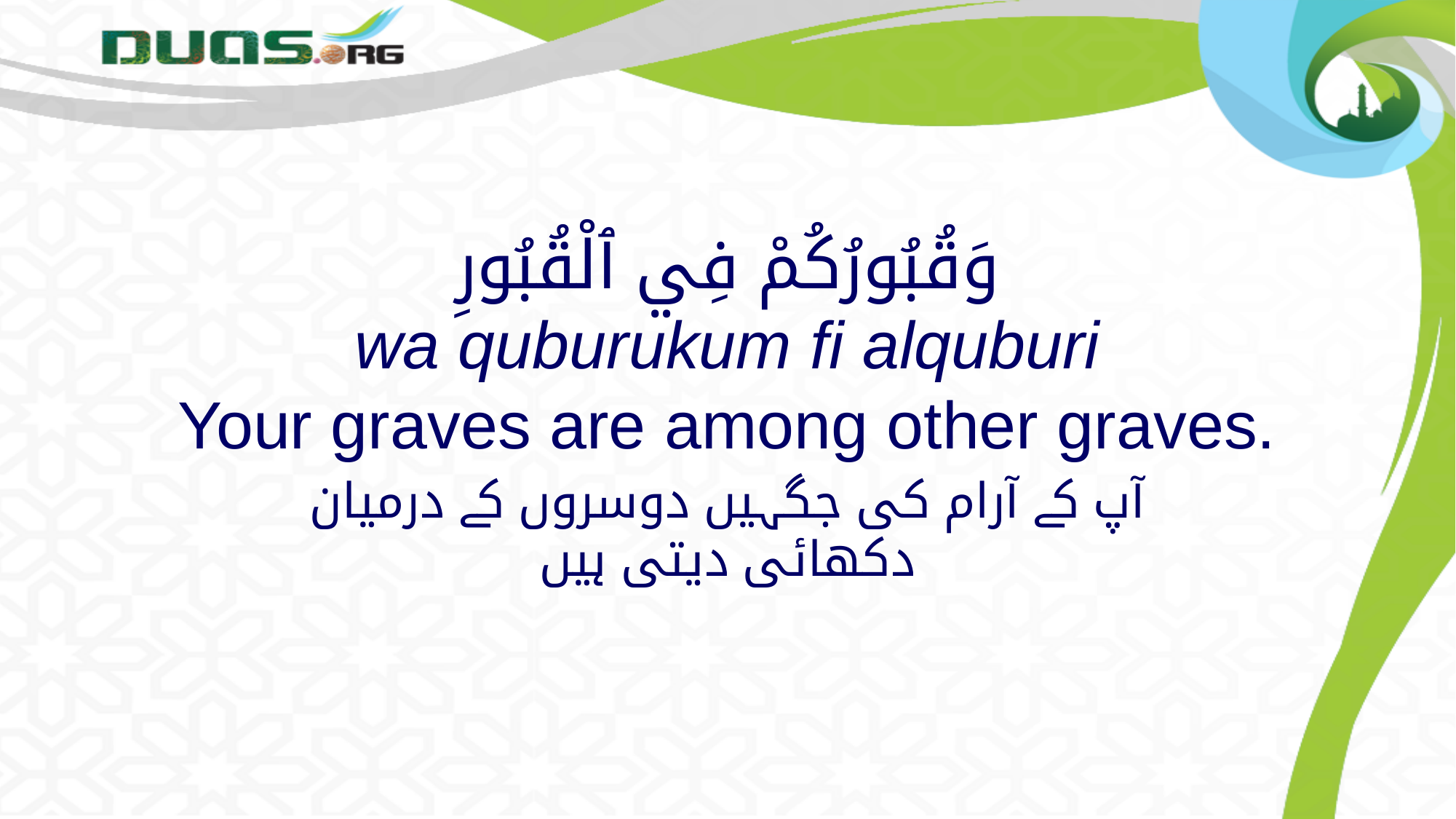

# وَقُبُورُكُمْ فِي ٱلْقُبُورِ wa quburukum fi alquburi Your graves are among other graves.
آپ کے آرام کی جگہیں دوسروں کے درمیان دکھائی دیتی ہیں